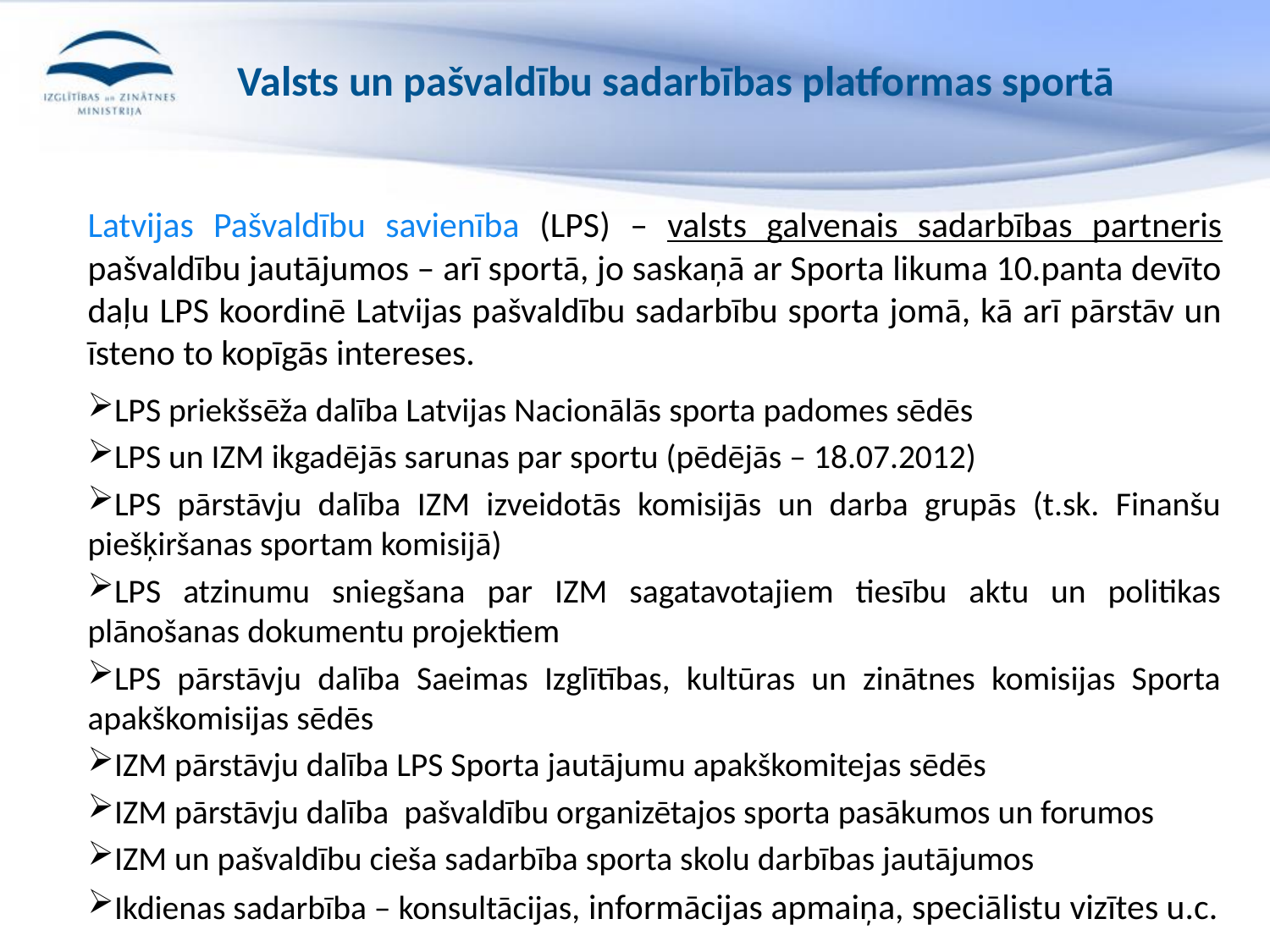

# Valsts un pašvaldību sadarbības platformas sportā
Latvijas Pašvaldību savienība (LPS) – valsts galvenais sadarbības partneris pašvaldību jautājumos – arī sportā, jo saskaņā ar Sporta likuma 10.panta devīto daļu LPS koordinē Latvijas pašvaldību sadarbību sporta jomā, kā arī pārstāv un īsteno to kopīgās intereses.

LPS priekšsēža dalība Latvijas Nacionālās sporta padomes sēdēs
LPS un IZM ikgadējās sarunas par sportu (pēdējās – 18.07.2012)
LPS pārstāvju dalība IZM izveidotās komisijās un darba grupās (t.sk. Finanšu piešķiršanas sportam komisijā)
LPS atzinumu sniegšana par IZM sagatavotajiem tiesību aktu un politikas plānošanas dokumentu projektiem
LPS pārstāvju dalība Saeimas Izglītības, kultūras un zinātnes komisijas Sporta apakškomisijas sēdēs
IZM pārstāvju dalība LPS Sporta jautājumu apakškomitejas sēdēs
IZM pārstāvju dalība  pašvaldību organizētajos sporta pasākumos un forumos
IZM un pašvaldību cieša sadarbība sporta skolu darbības jautājumos
Ikdienas sadarbība – konsultācijas, informācijas apmaiņa, speciālistu vizītes u.c.